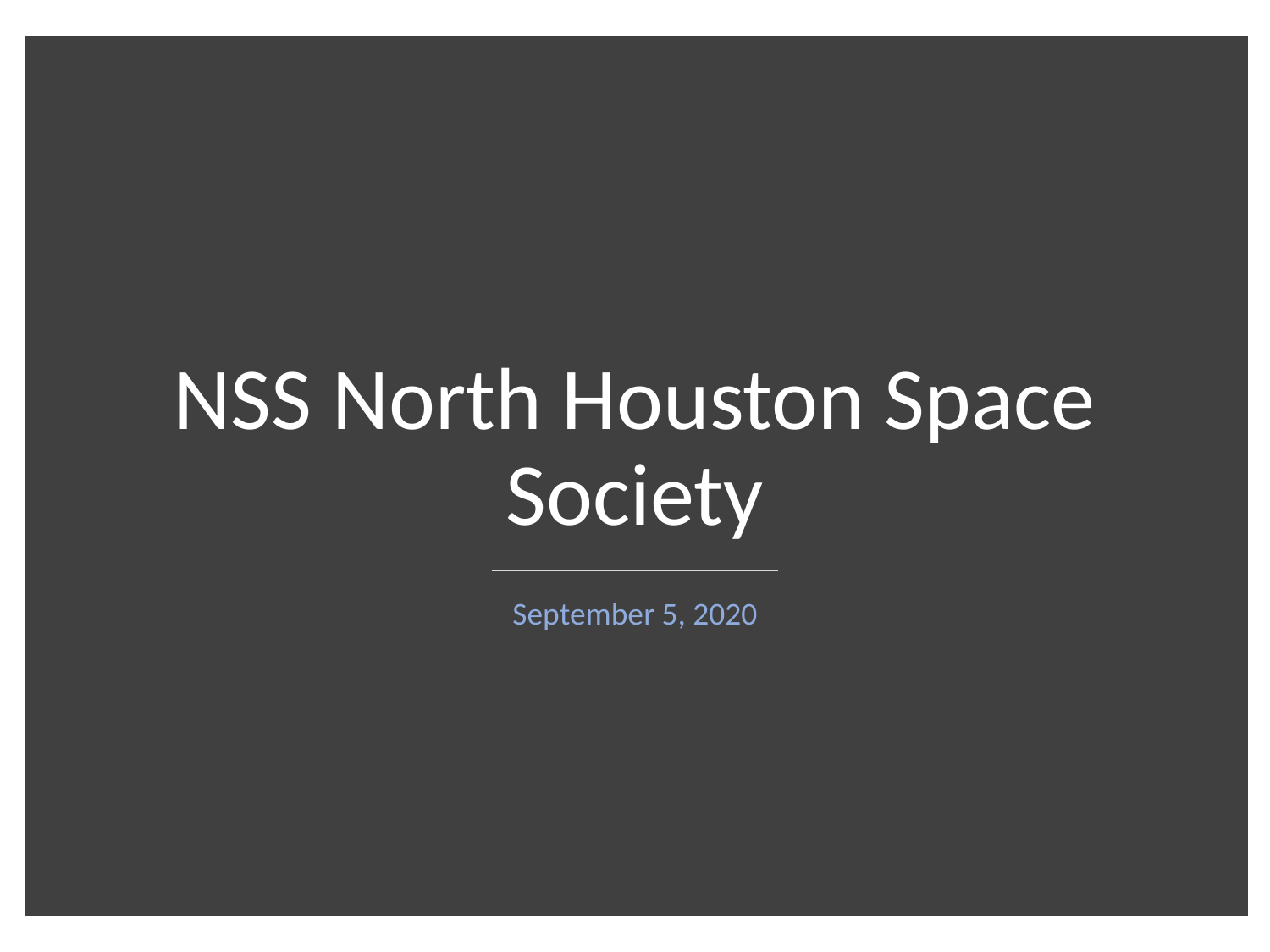

# NSS North Houston Space Society
September 5, 2020